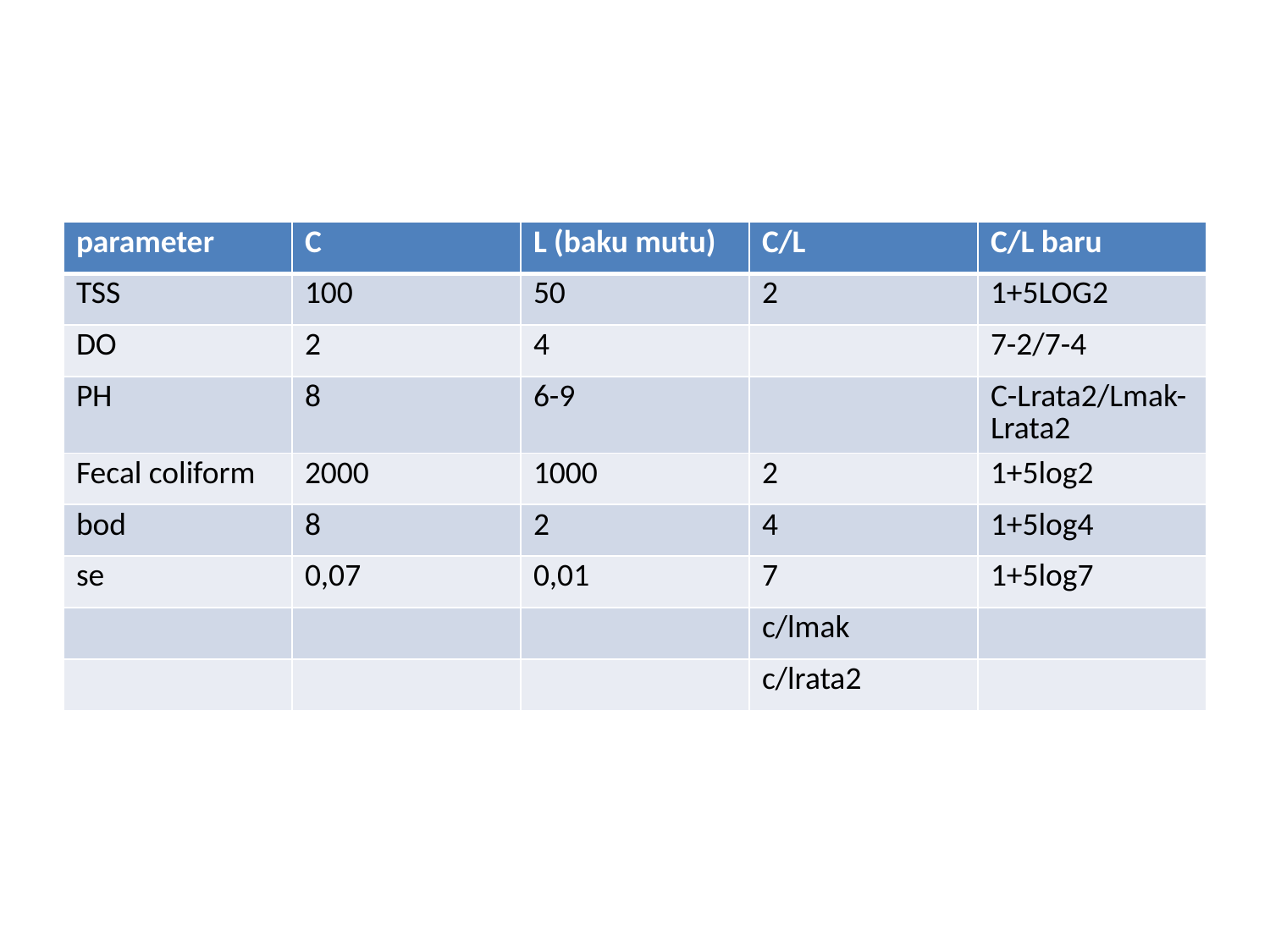

#
| parameter | C | L (baku mutu) | C/L | C/L baru |
| --- | --- | --- | --- | --- |
| TSS | 100 | 50 | 2 | 1+5LOG2 |
| DO | 2 | 4 |  | 7-2/7-4 |
| PH | 8 | 6-9 |  | C-Lrata2/Lmak-Lrata2 |
| Fecal coliform | 2000 | 1000 | 2 | 1+5log2 |
| bod | 8 | 2 | 4 | 1+5log4 |
| se | 0,07 | 0,01 | 7 | 1+5log7 |
|  |  |  | c/lmak |  |
|  |  |  | c/lrata2 |  |